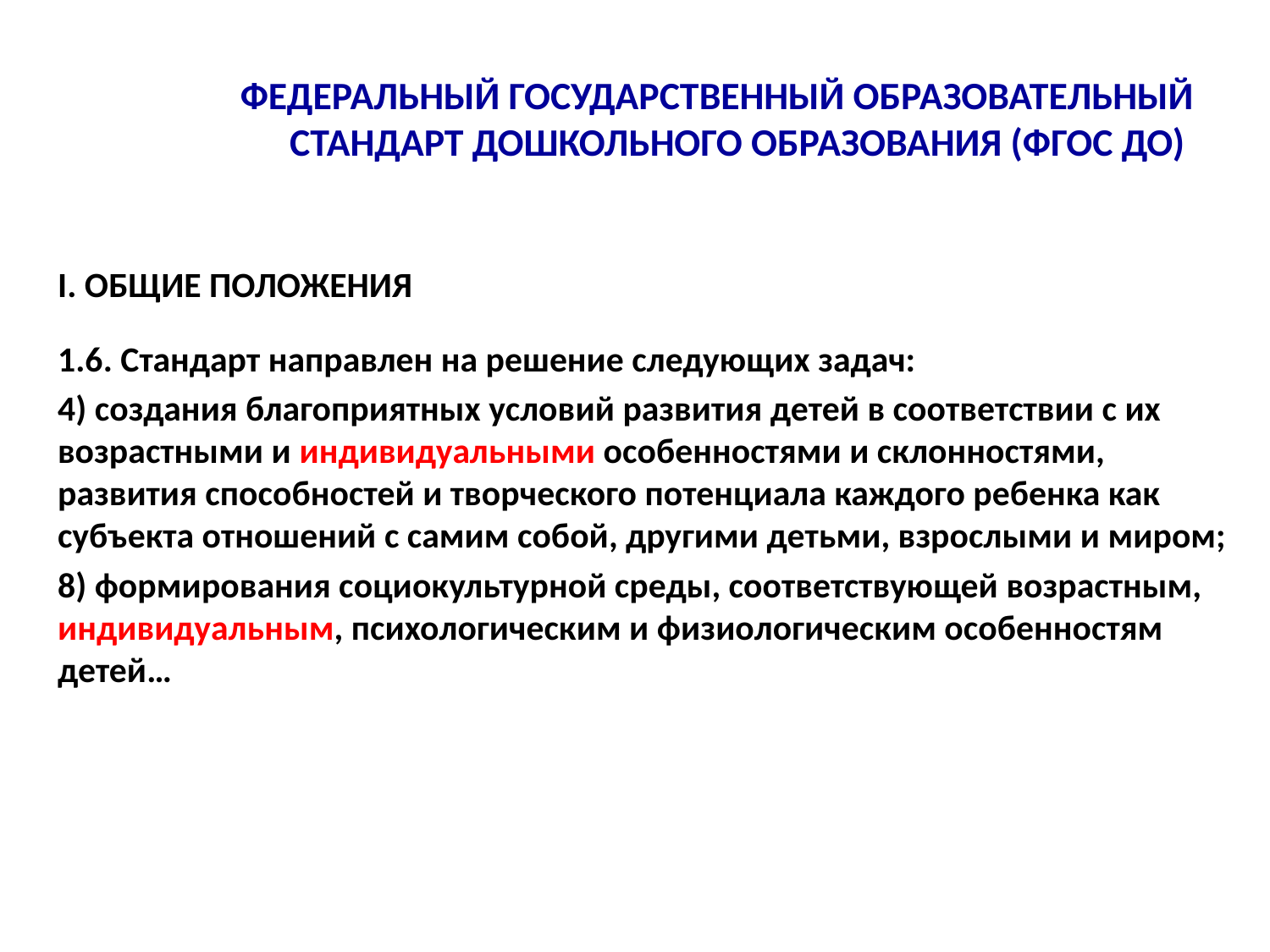

# Федеральный государственный образовательный стандарт дошкольного образования (ФГОС ДО)
I. ОБЩИЕ ПОЛОЖЕНИЯ

1.6. Стандарт направлен на решение следующих задач:
4) создания благоприятных условий развития детей в соответствии с их возрастными и индивидуальными особенностями и склонностями, развития способностей и творческого потенциала каждого ребенка как субъекта отношений с самим собой, другими детьми, взрослыми и миром;
8) формирования социокультурной среды, соответствующей возрастным, индивидуальным, психологическим и физиологическим особенностям детей…